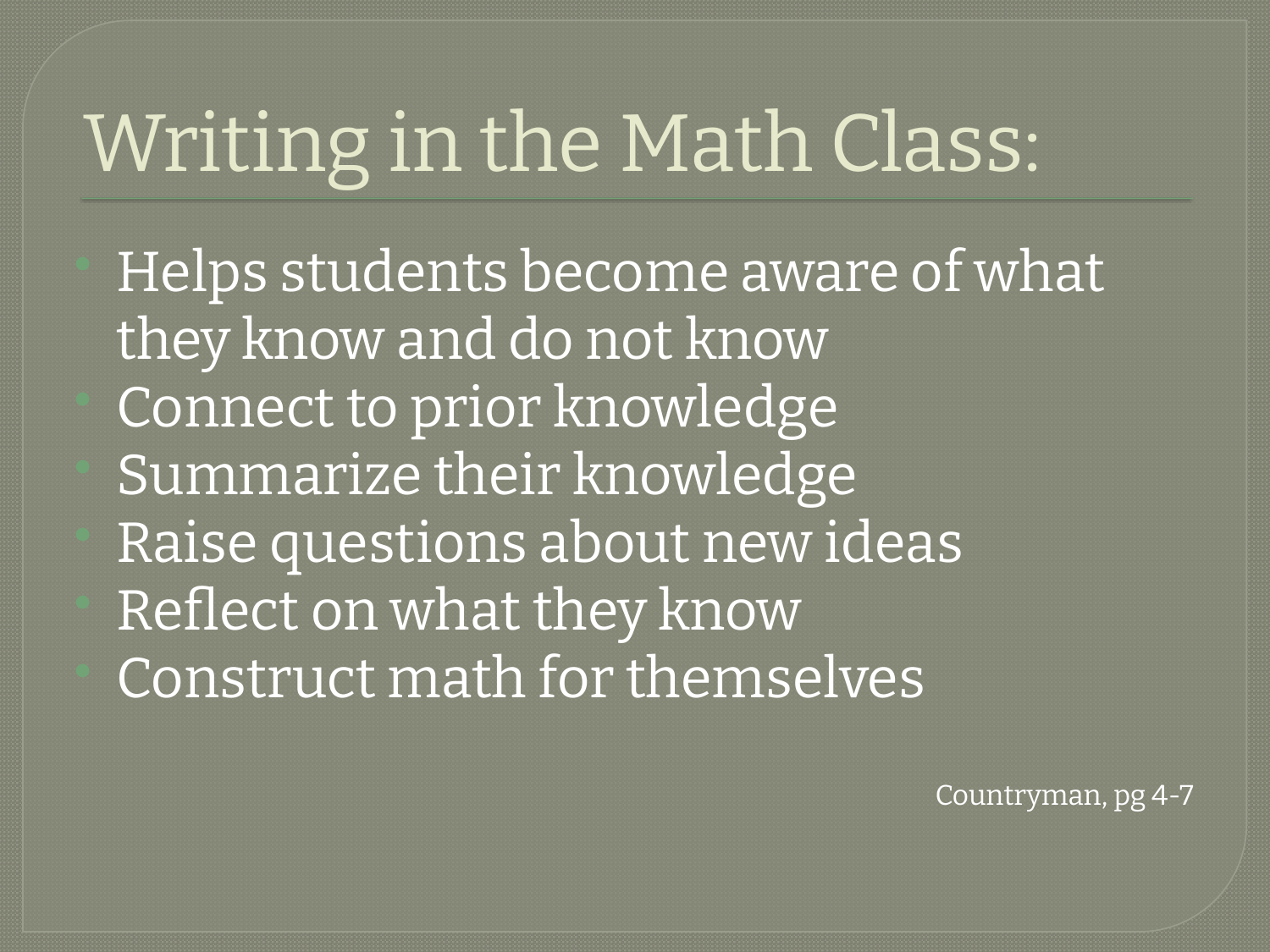

# Writing in the Math Class:
Helps students become aware of what they know and do not know
Connect to prior knowledge
Summarize their knowledge
Raise questions about new ideas
Reflect on what they know
Construct math for themselves

Countryman, pg 4-7